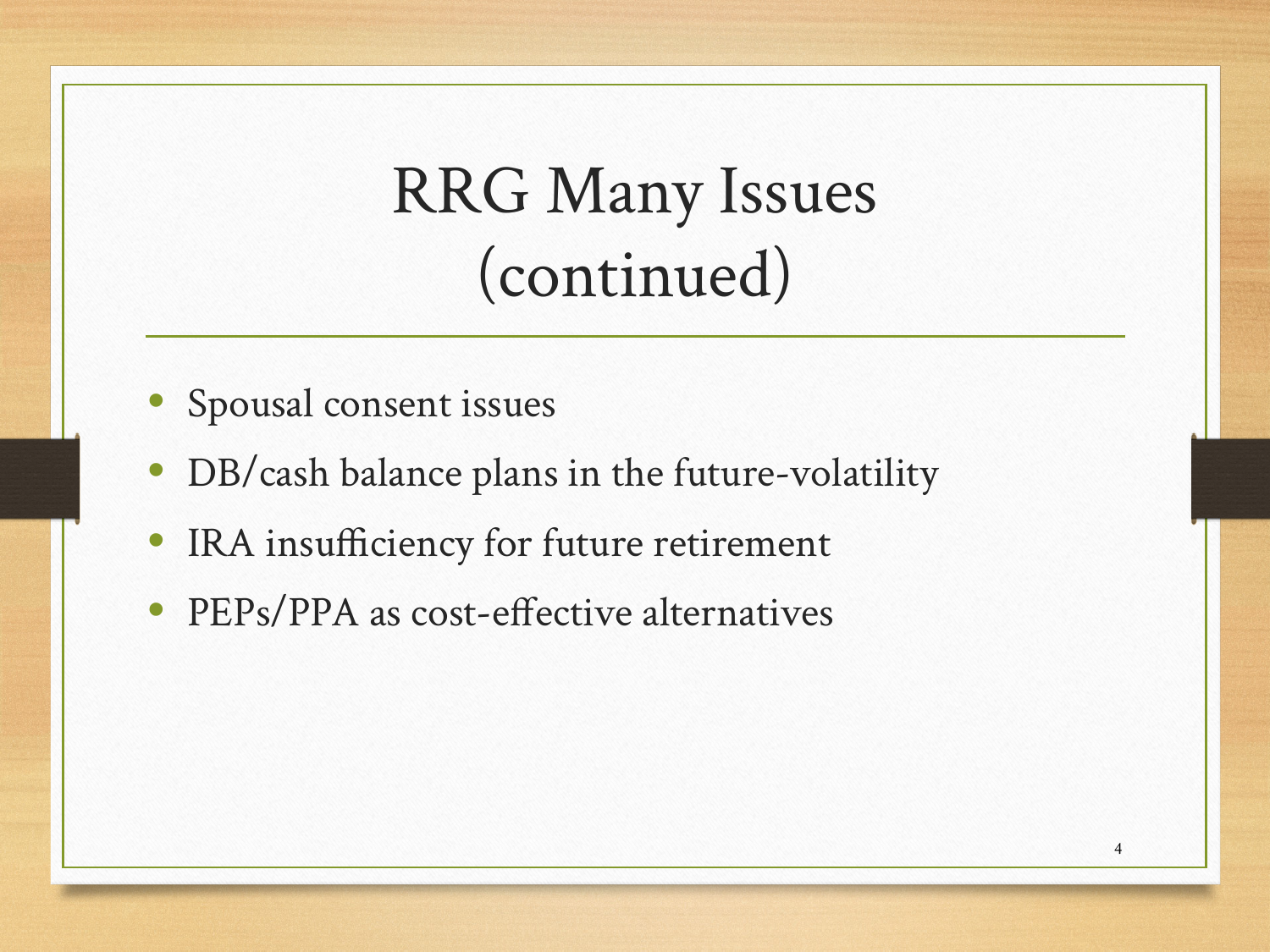

# RRG Many Issues (continued)
Spousal consent issues
DB/cash balance plans in the future-volatility
IRA insufficiency for future retirement
PEPs/PPA as cost-effective alternatives

4